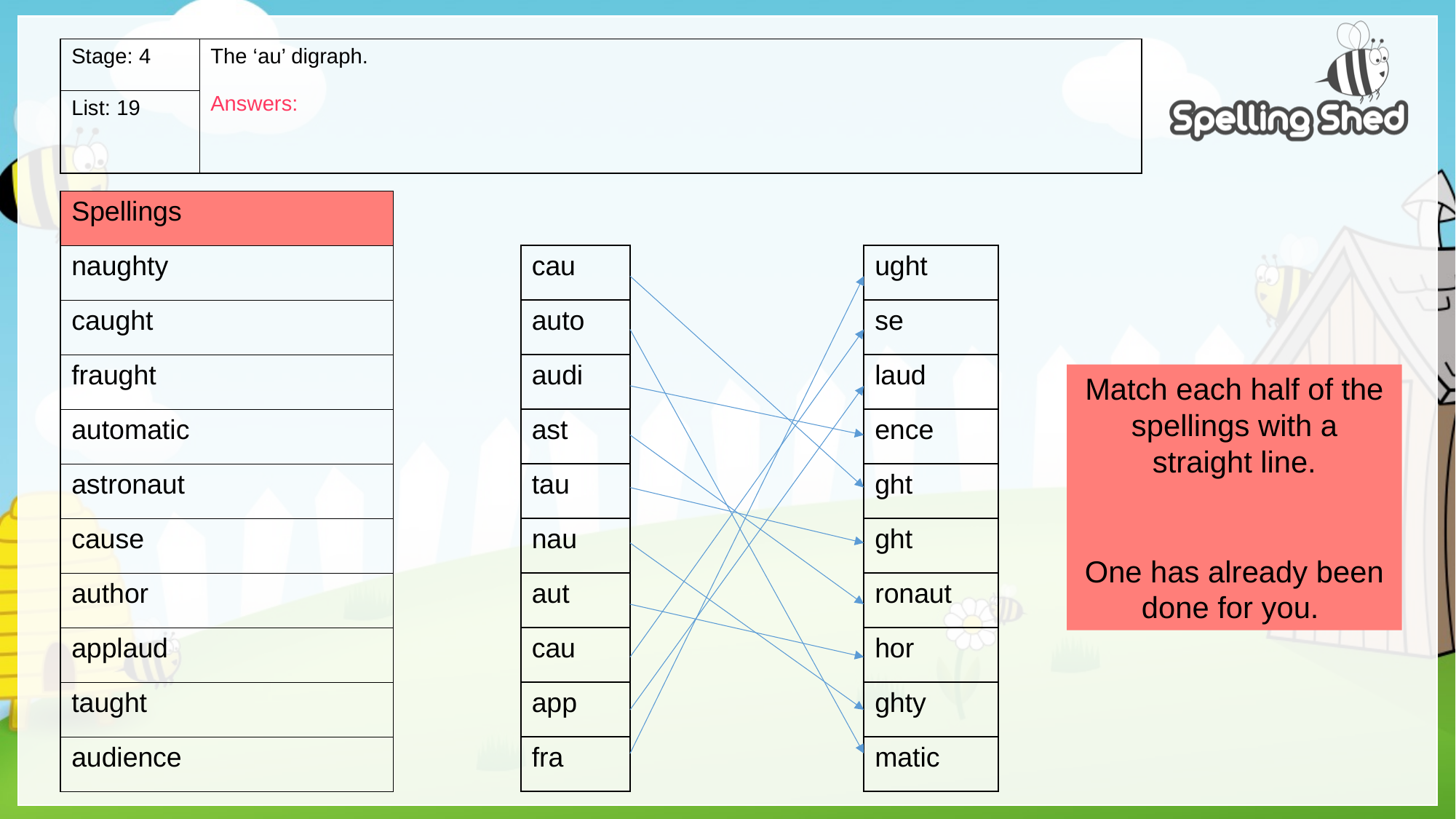

| Stage: 4 | The ‘au’ digraph. Answers: |
| --- | --- |
| List: 19 |  |
| Spellings |
| --- |
| naughty |
| caught |
| fraught |
| automatic |
| astronaut |
| cause |
| author |
| applaud |
| taught |
| audience |
| cau |
| --- |
| auto |
| audi |
| ast |
| tau |
| nau |
| aut |
| cau |
| app |
| fra |
| ught |
| --- |
| se |
| laud |
| ence |
| ght |
| ght |
| ronaut |
| hor |
| ghty |
| matic |
Match each half of the spellings with a straight line.

One has already been done for you.